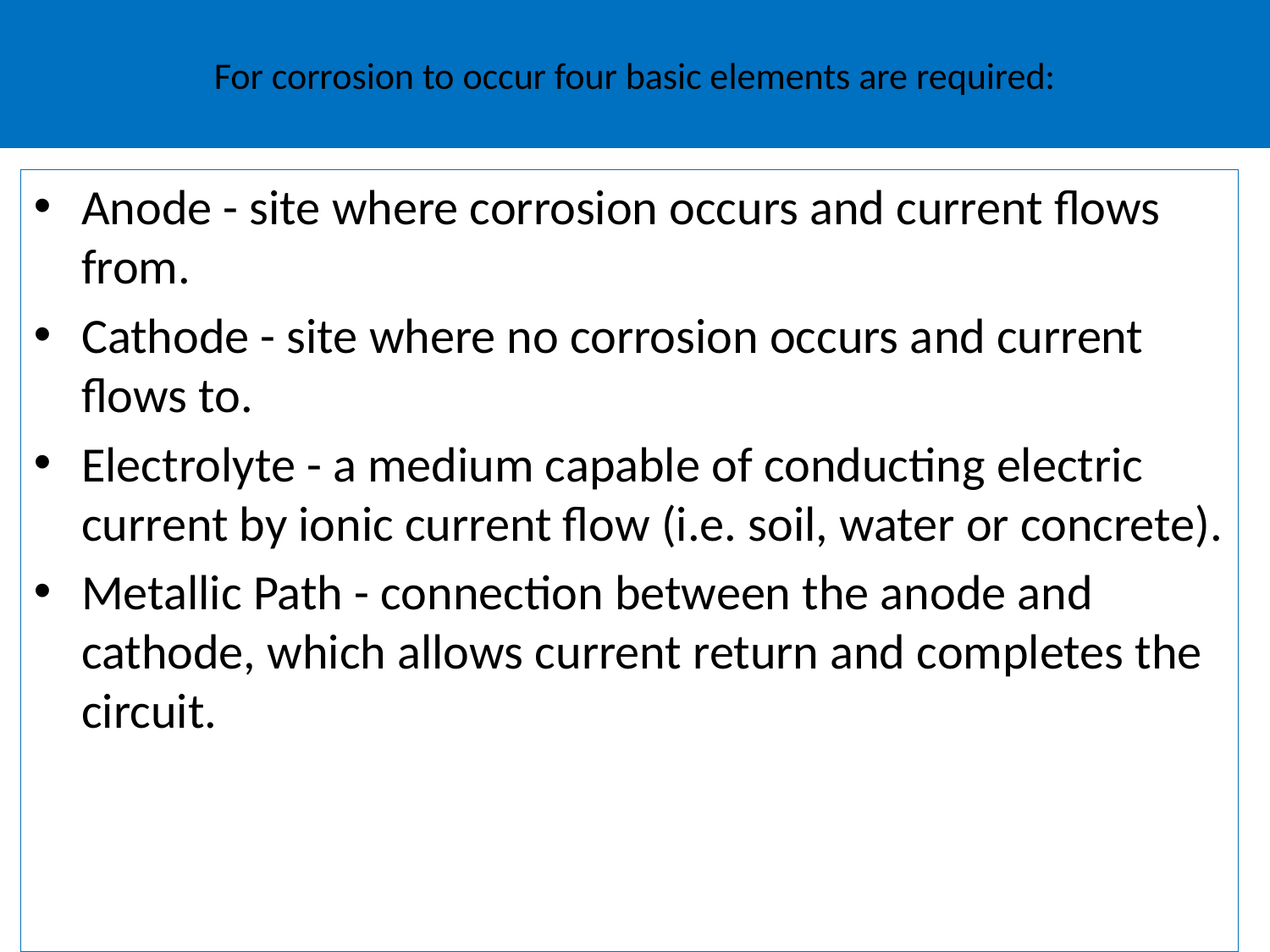

# For corrosion to occur four basic elements are required:
Anode - site where corrosion occurs and current flows from.
Cathode - site where no corrosion occurs and current flows to.
Electrolyte - a medium capable of conducting electric current by ionic current flow (i.e. soil, water or concrete).
Metallic Path - connection between the anode and cathode, which allows current return and completes the circuit.